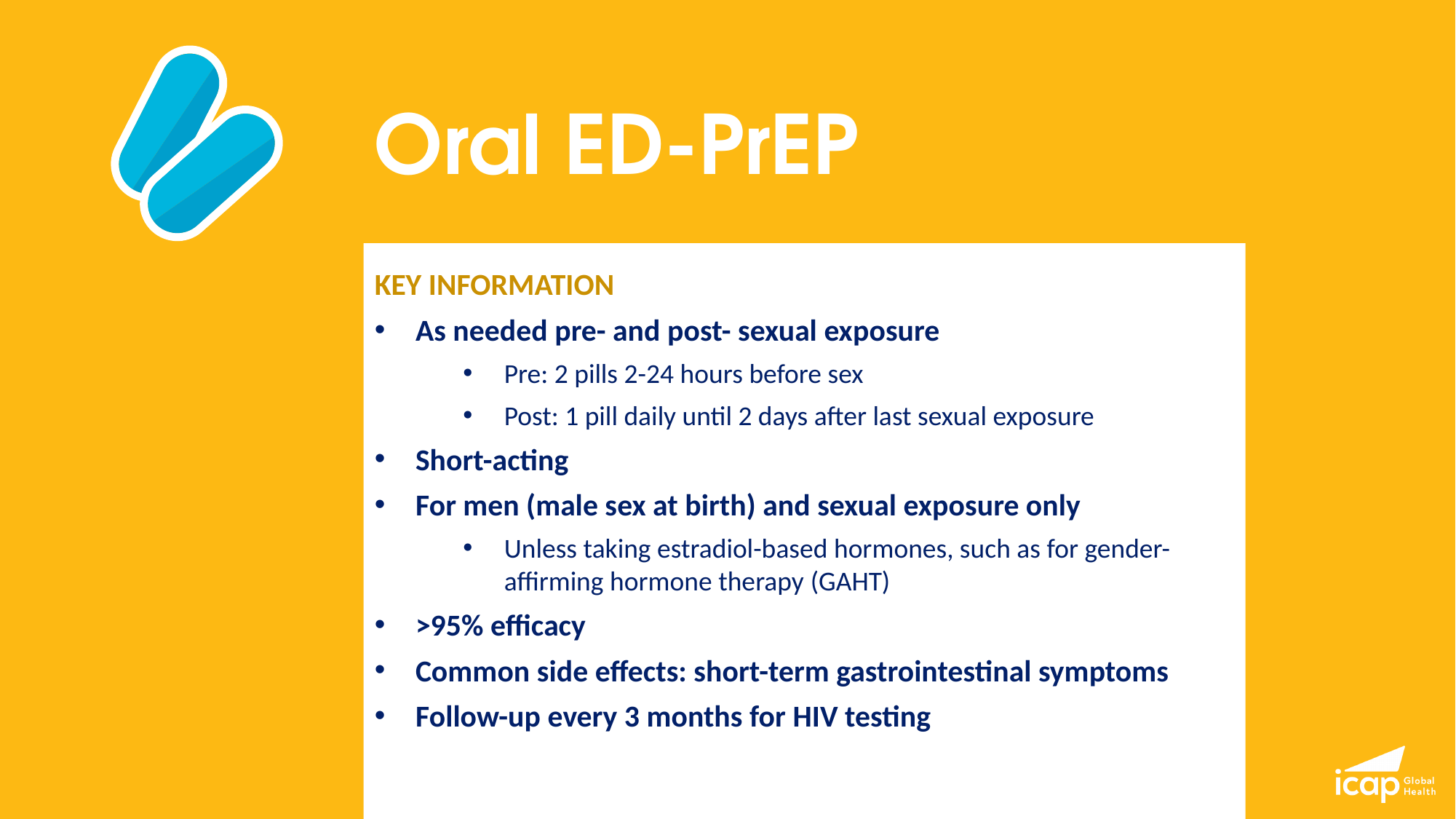

Oral ED-PrEP​
KEY INFORMATION
As needed pre- and post- sexual exposure
Pre: 2 pills 2-24 hours before sex​
Post: 1 pill daily until 2 days after last sexual exposure​
Short-acting​
For men (male sex at birth) and sexual exposure only​
Unless taking estradiol-based hormones, such as for gender-affirming hormone therapy​ (GAHT)
>95% efficacy ​
Common side effects: short-term gastrointestinal symptoms
Follow-up every 3 months for HIV testing​